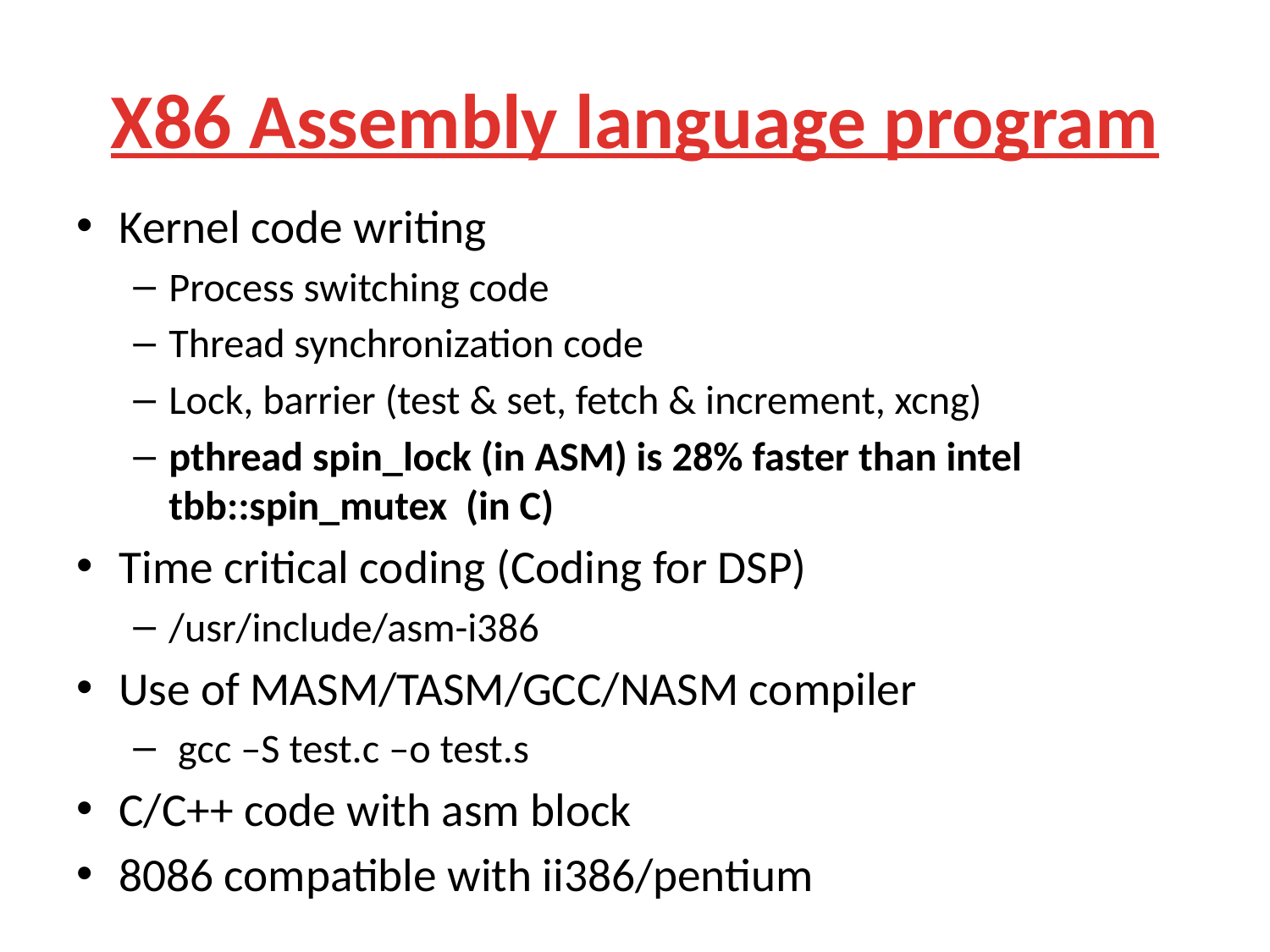

# X86 Assembly language program
Kernel code writing
Process switching code
Thread synchronization code
Lock, barrier (test & set, fetch & increment, xcng)
pthread spin_lock (in ASM) is 28% faster than intel tbb::spin_mutex  (in C)
Time critical coding (Coding for DSP)
/usr/include/asm-i386
Use of MASM/TASM/GCC/NASM compiler
 gcc –S test.c –o test.s
C/C++ code with asm block
8086 compatible with ii386/pentium